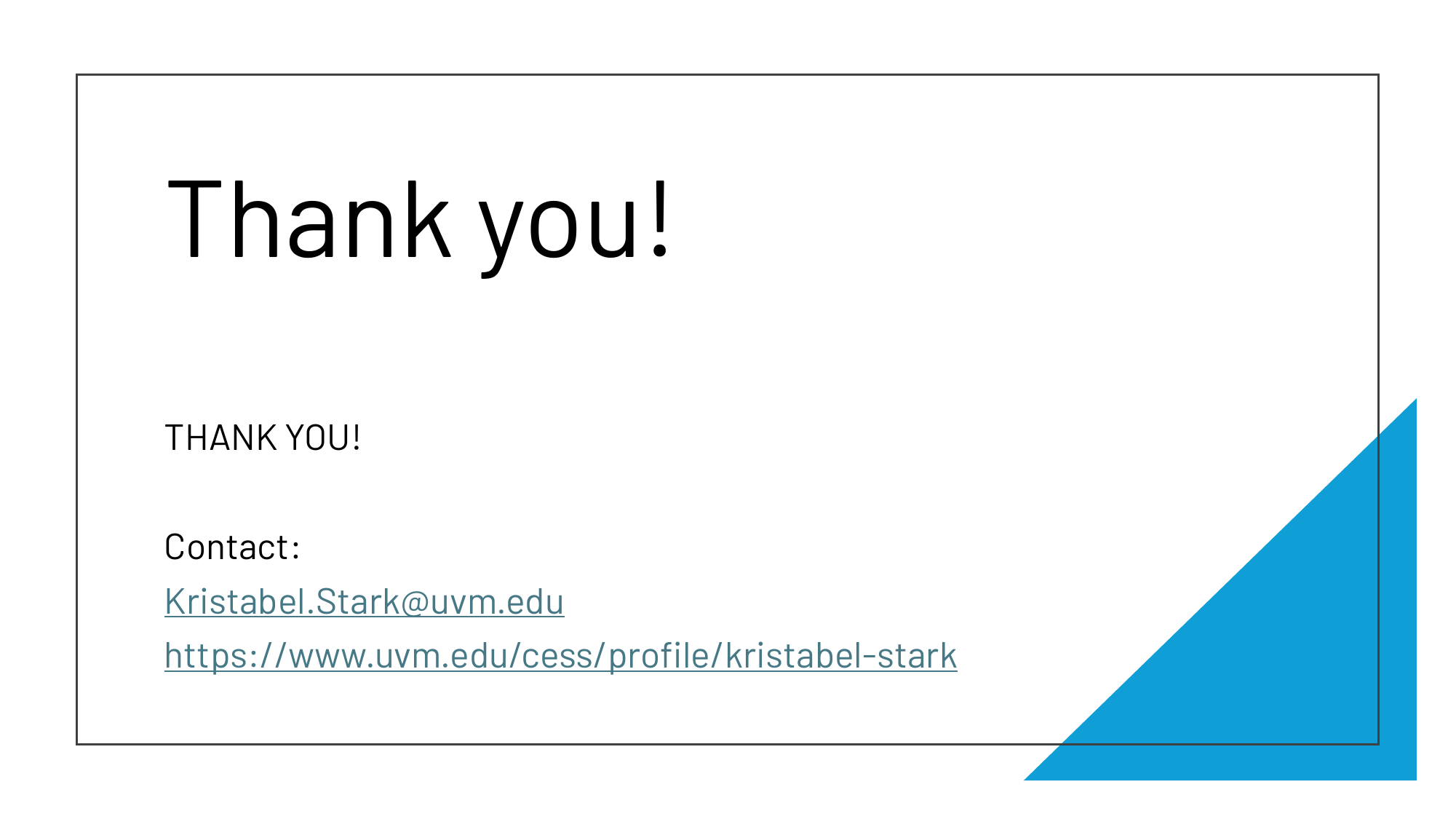

# Thank you!

THANK YOU!

Contact:
Kristabel.Stark@uvm.edu
https://www.uvm.edu/cess/profile/kristabel-stark